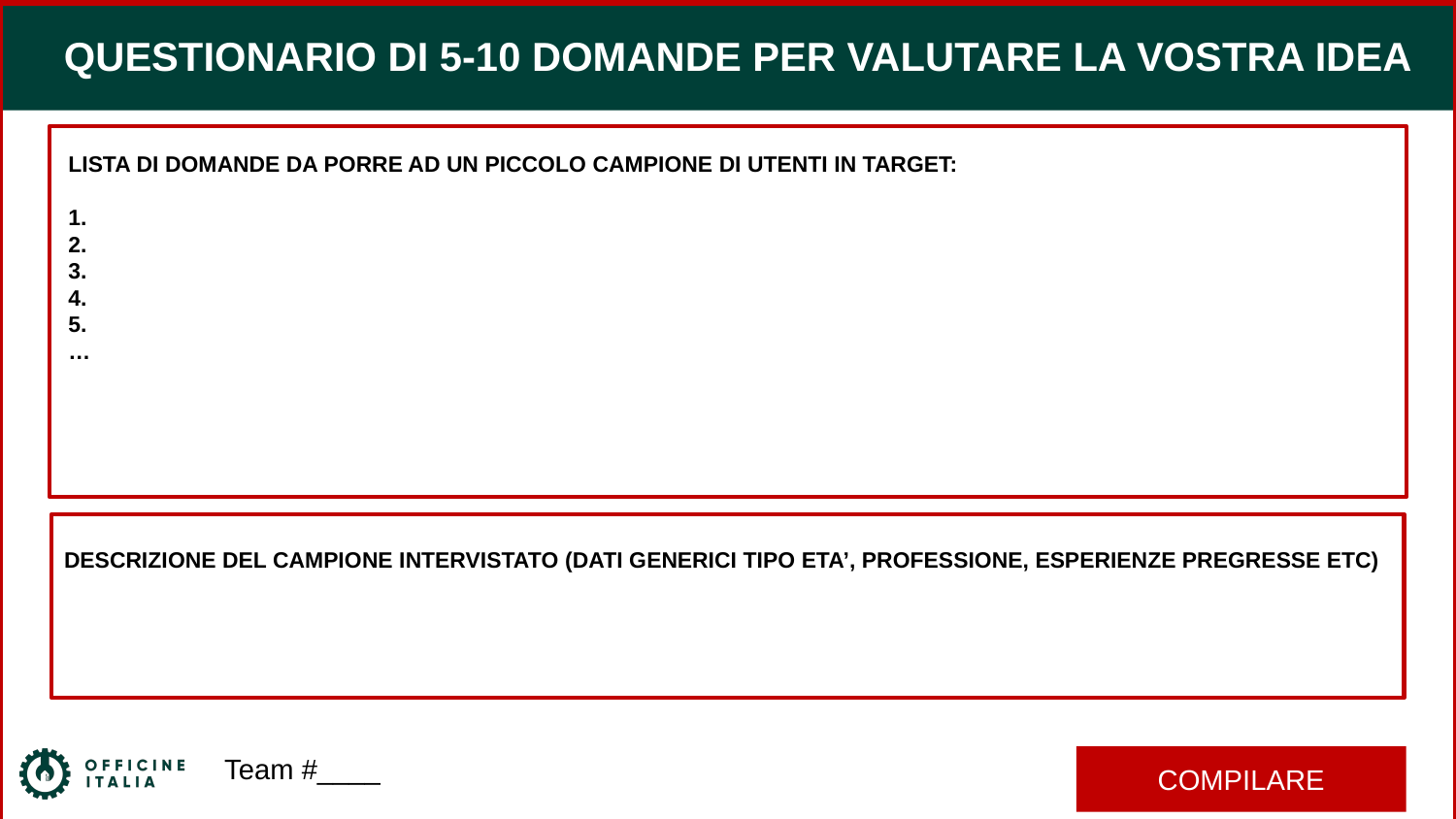

QUESTIONARIO DI 5-10 DOMANDE PER VALUTARE LA VOSTRA IDEA

LISTA DI DOMANDE DA PORRE AD UN PICCOLO CAMPIONE DI UTENTI IN TARGET:

1.
2.
3.
4.
5.
…

DESCRIZIONE DEL CAMPIONE INTERVISTATO (DATI GENERICI TIPO ETA’, PROFESSIONE, ESPERIENZE PREGRESSE ETC)
Team #____
COMPILARE